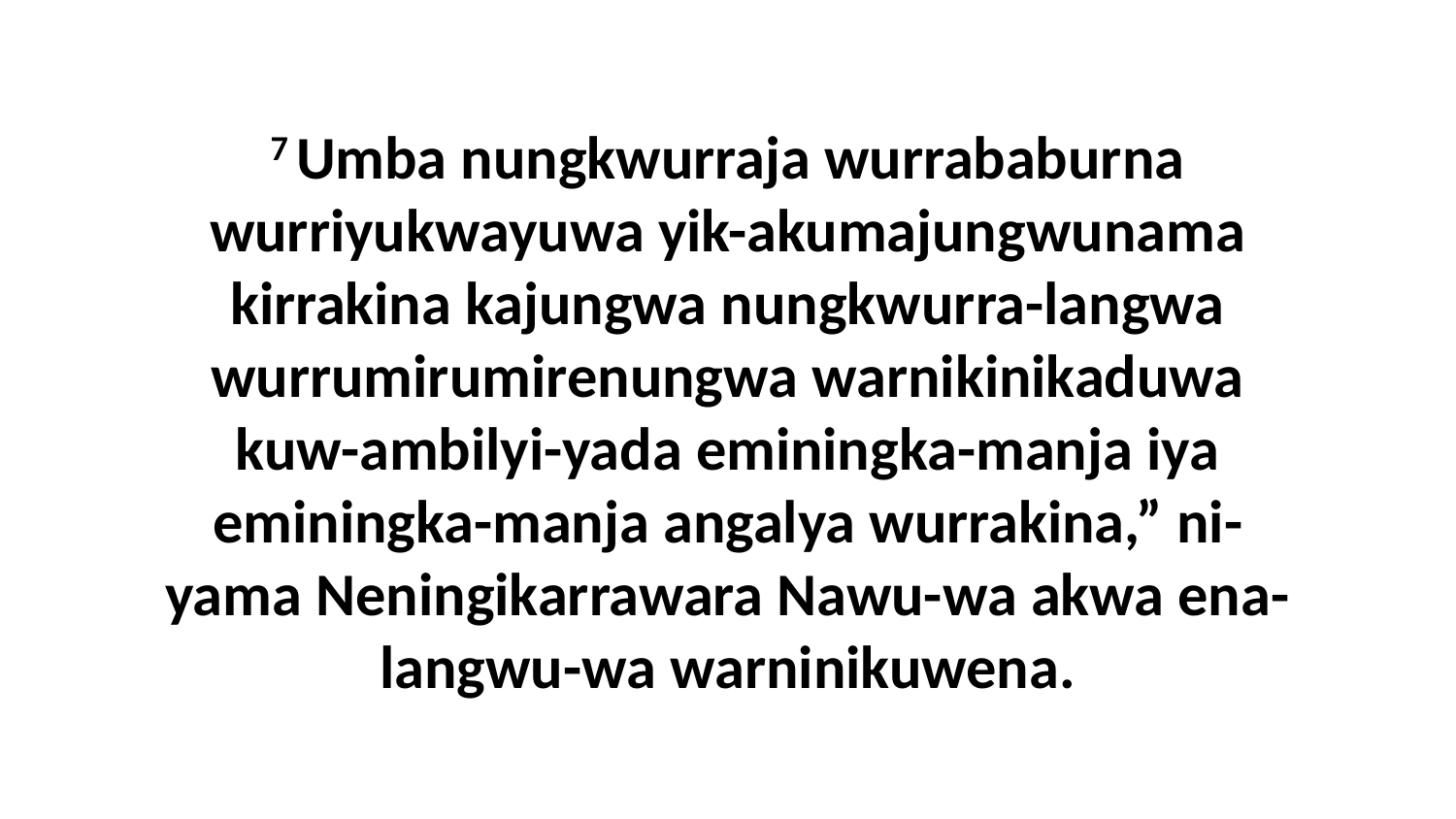

7 Umba nungkwurraja wurrababurna wurriyukwayuwa yik-akumajungwunama kirrakina kajungwa nungkwurra-langwa wurrumirumirenungwa warnikinikaduwa kuw-ambilyi-yada eminingka-manja iya eminingka-manja angalya wurrakina,” ni-yama Neningikarrawara Nawu-wa akwa ena-langwu-wa warninikuwena.